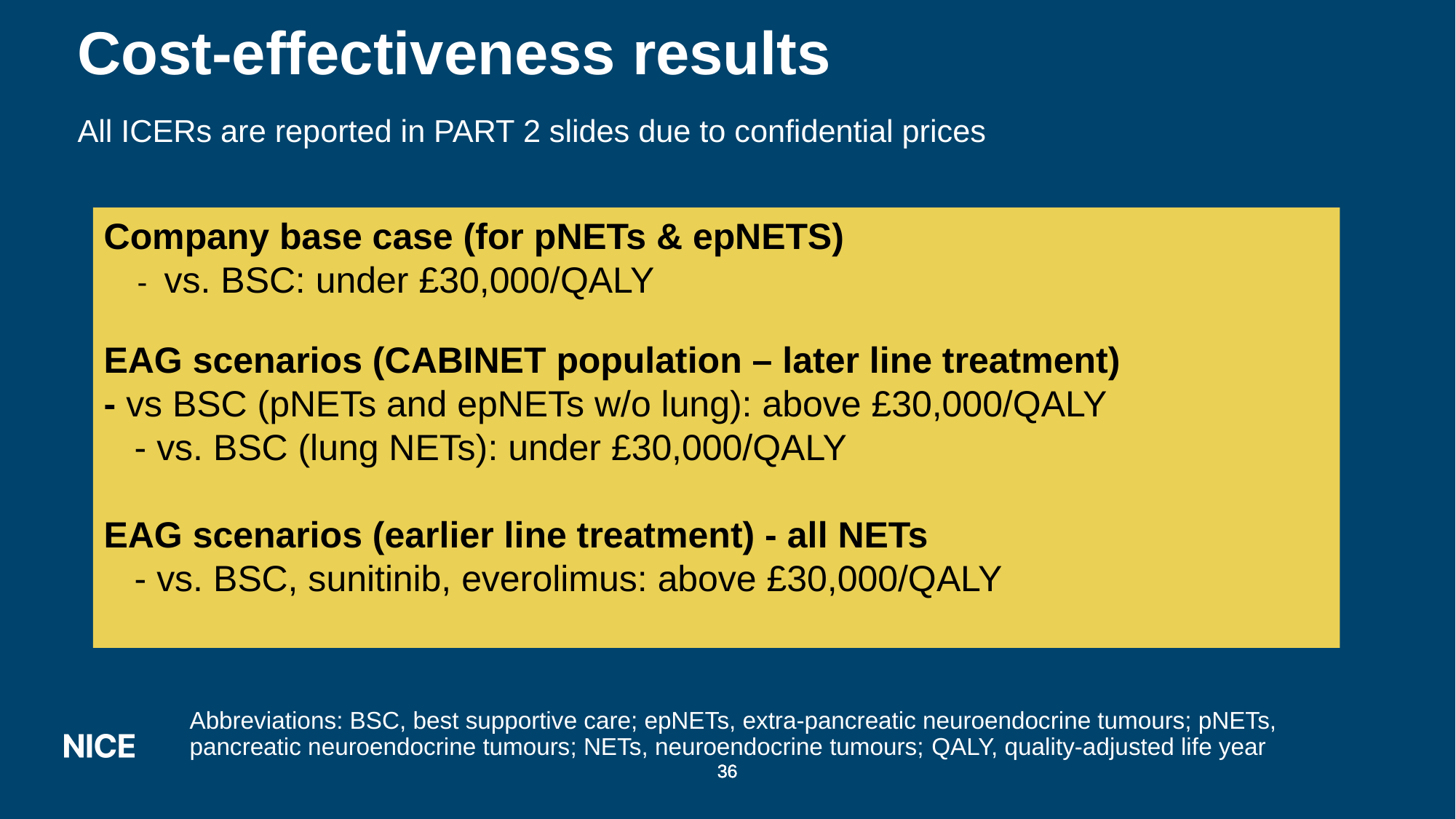

# Cost-effectiveness results
All ICERs are reported in PART 2 slides due to confidential prices
Company base case (for pNETs & epNETS)
    -  vs. BSC: under £30,000/QALY

EAG scenarios (CABINET population – later line treatment)
- vs BSC (pNETs and epNETs w/o lung): above £30,000/QALY
   - vs. BSC (lung NETs): under £30,000/QALY

EAG scenarios (earlier line treatment) - all NETs
   - vs. BSC, sunitinib, everolimus: above £30,000/QALY

Abbreviations: BSC, best supportive care; epNETs, extra-pancreatic neuroendocrine tumours; pNETs, pancreatic neuroendocrine tumours; NETs, neuroendocrine tumours; QALY, quality-adjusted life year